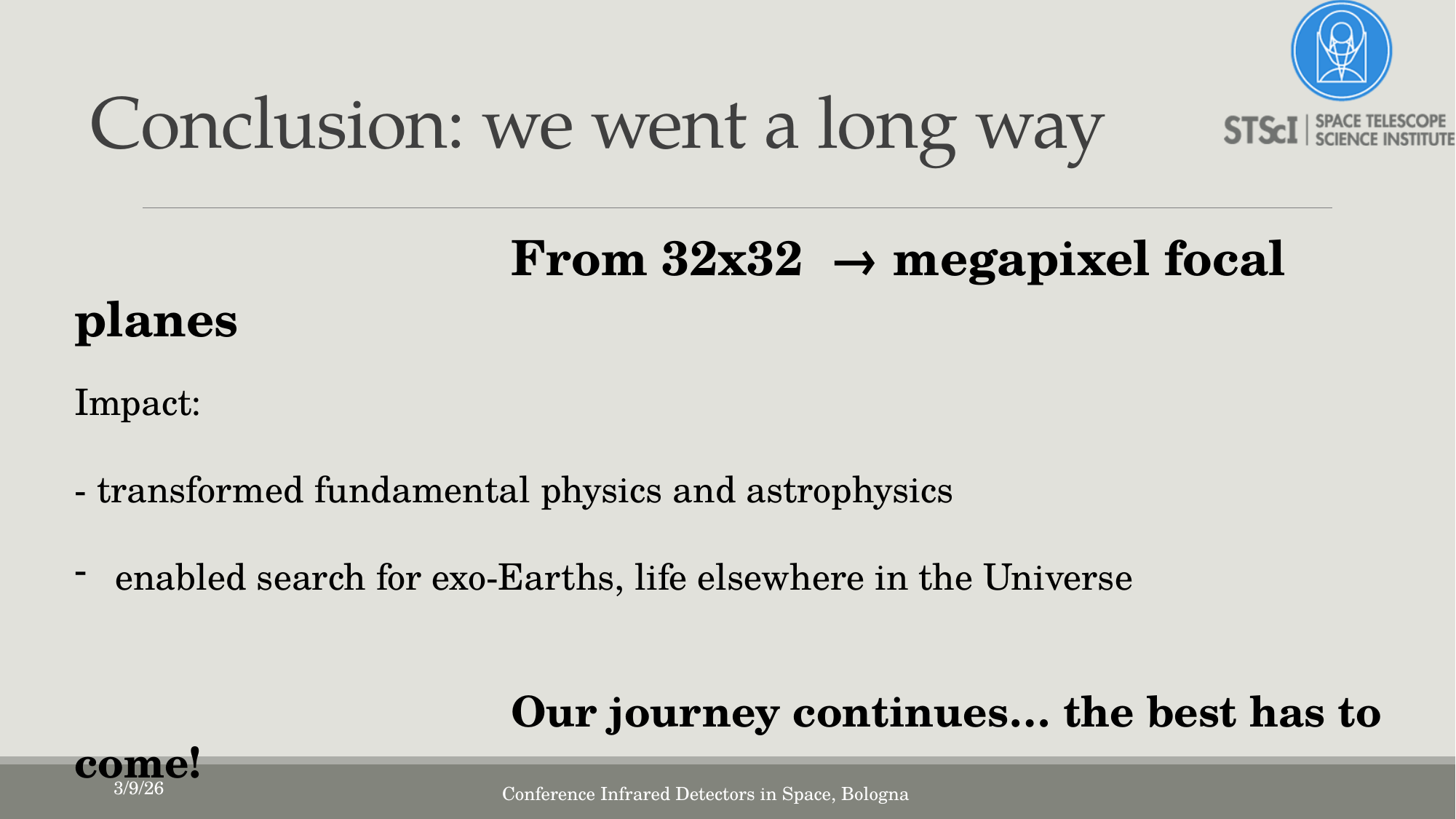

# Conclusion: we went a long way
				From 32x32  → megapixel focal planes

Impact:

- transformed fundamental physics and astrophysics

enabled search for exo-Earths, life elsewhere in the Universe

				Our journey continues… the best has to come!